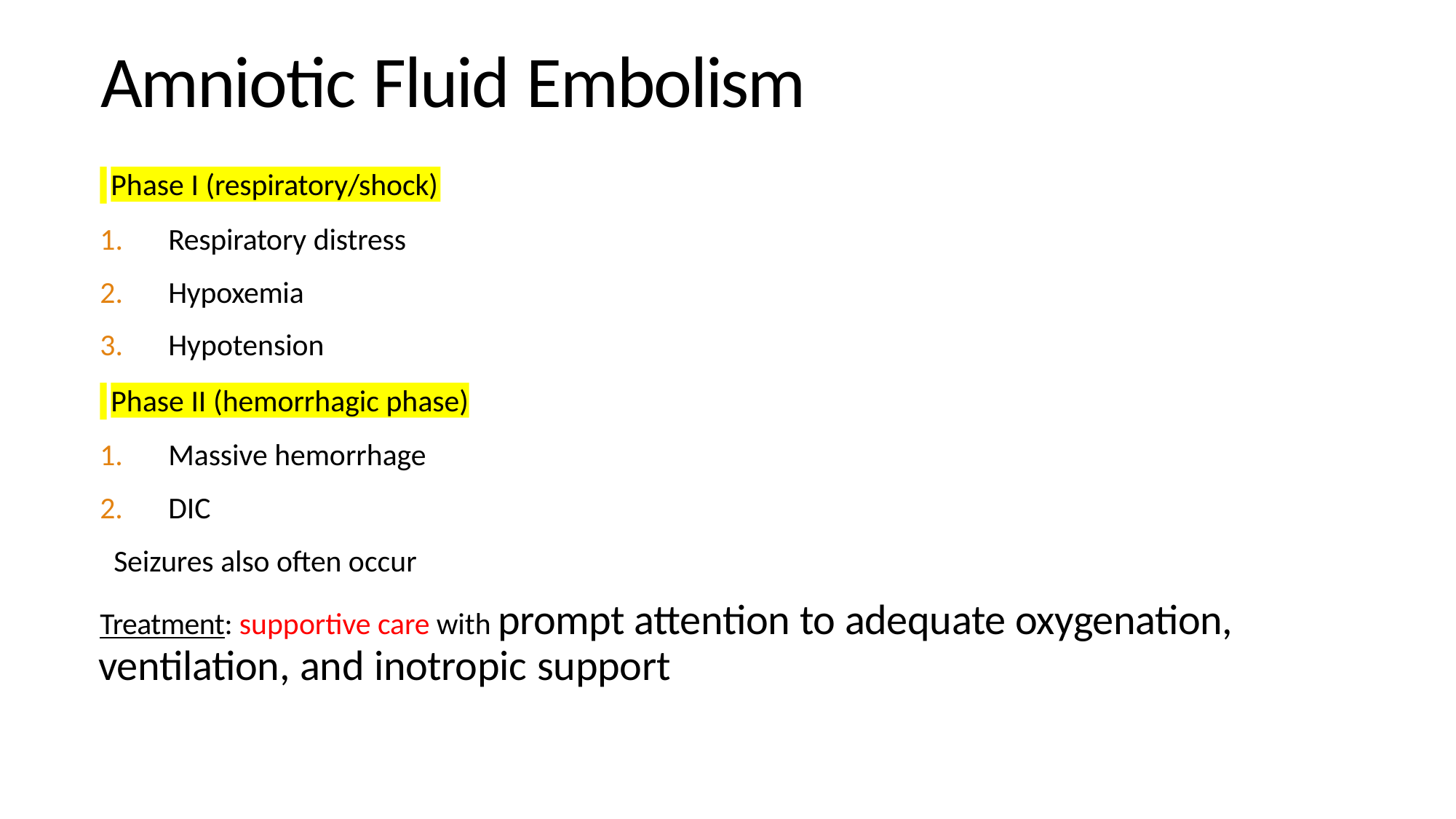

# Amniotic Fluid Embolism

Phase I (respiratory/shock)
Respiratory distress
Hypoxemia
Hypotension

Phase II (hemorrhagic phase)
Massive hemorrhage
DIC
Seizures also often occur
Treatment: supportive care with prompt attention to adequate oxygenation,  ventilation, and inotropic support